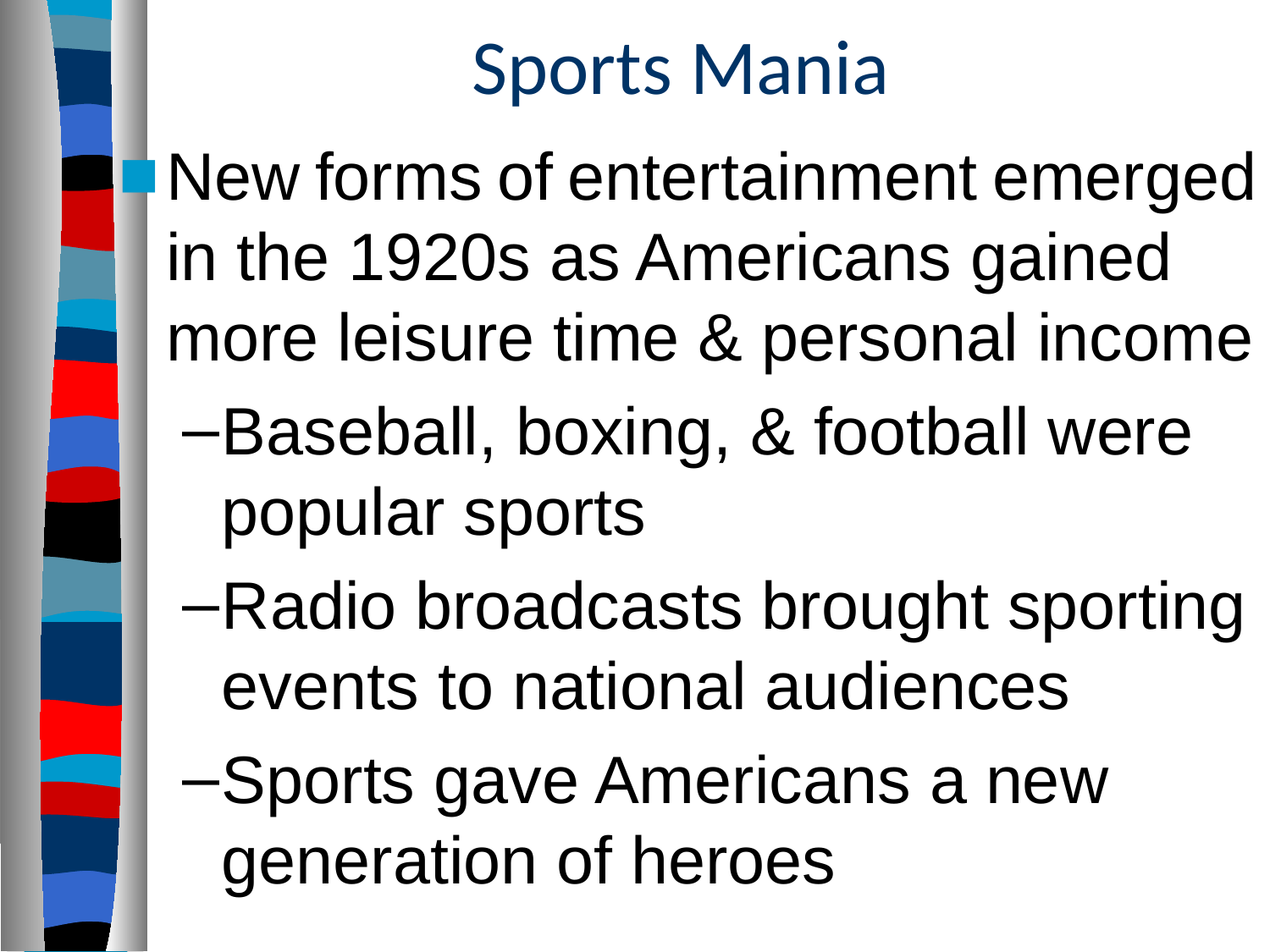

# Sports Mania
New forms of entertainment emerged in the 1920s as Americans gained more leisure time & personal income
Baseball, boxing, & football were popular sports
Radio broadcasts brought sporting events to national audiences
Sports gave Americans a new generation of heroes